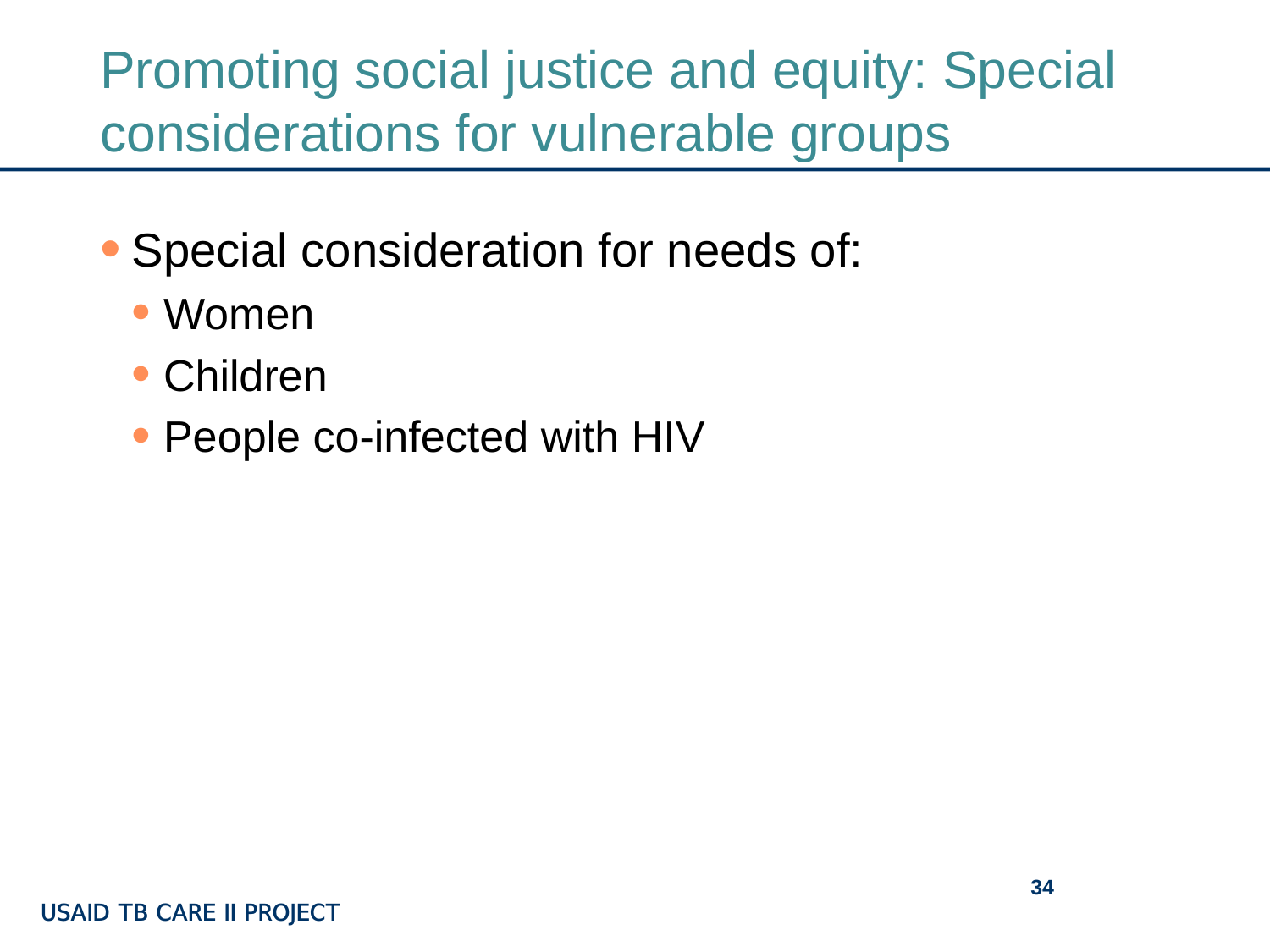

# Promoting social justice and equity: Special considerations for vulnerable groups
Special consideration for needs of:
Women
Children
People co-infected with HIV
34